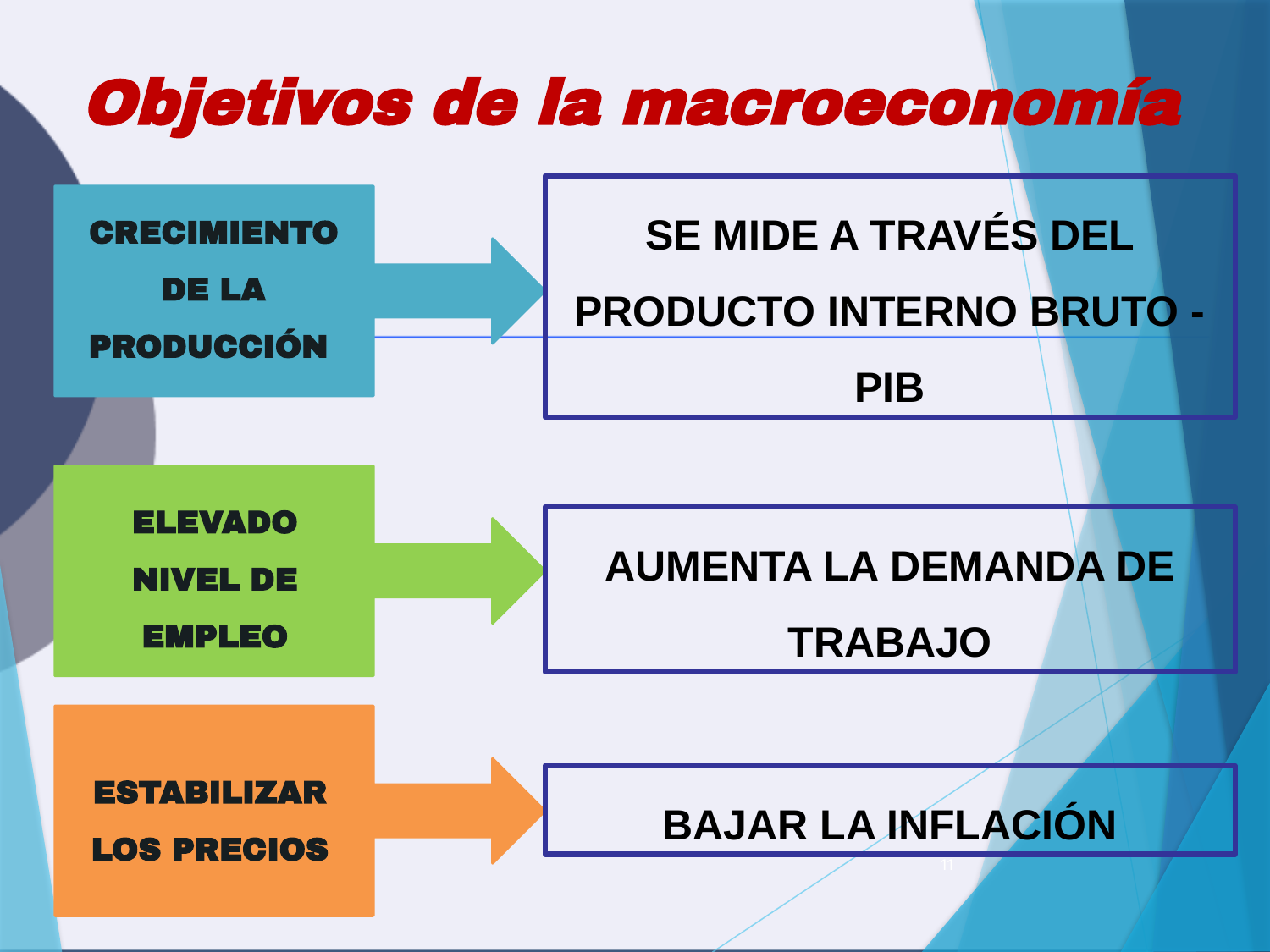

Objetivos de la macroeconomía
SE MIDE A TRAVÉS DEL PRODUCTO INTERNO BRUTO - PIB

CRECIMIENTO DE LA PRODUCCIÓN

ELEVADO NIVEL DE EMPLEO
AUMENTA LA DEMANDA DE TRABAJO

ESTABILIZAR LOS PRECIOS
BAJAR LA INFLACIÓN
11